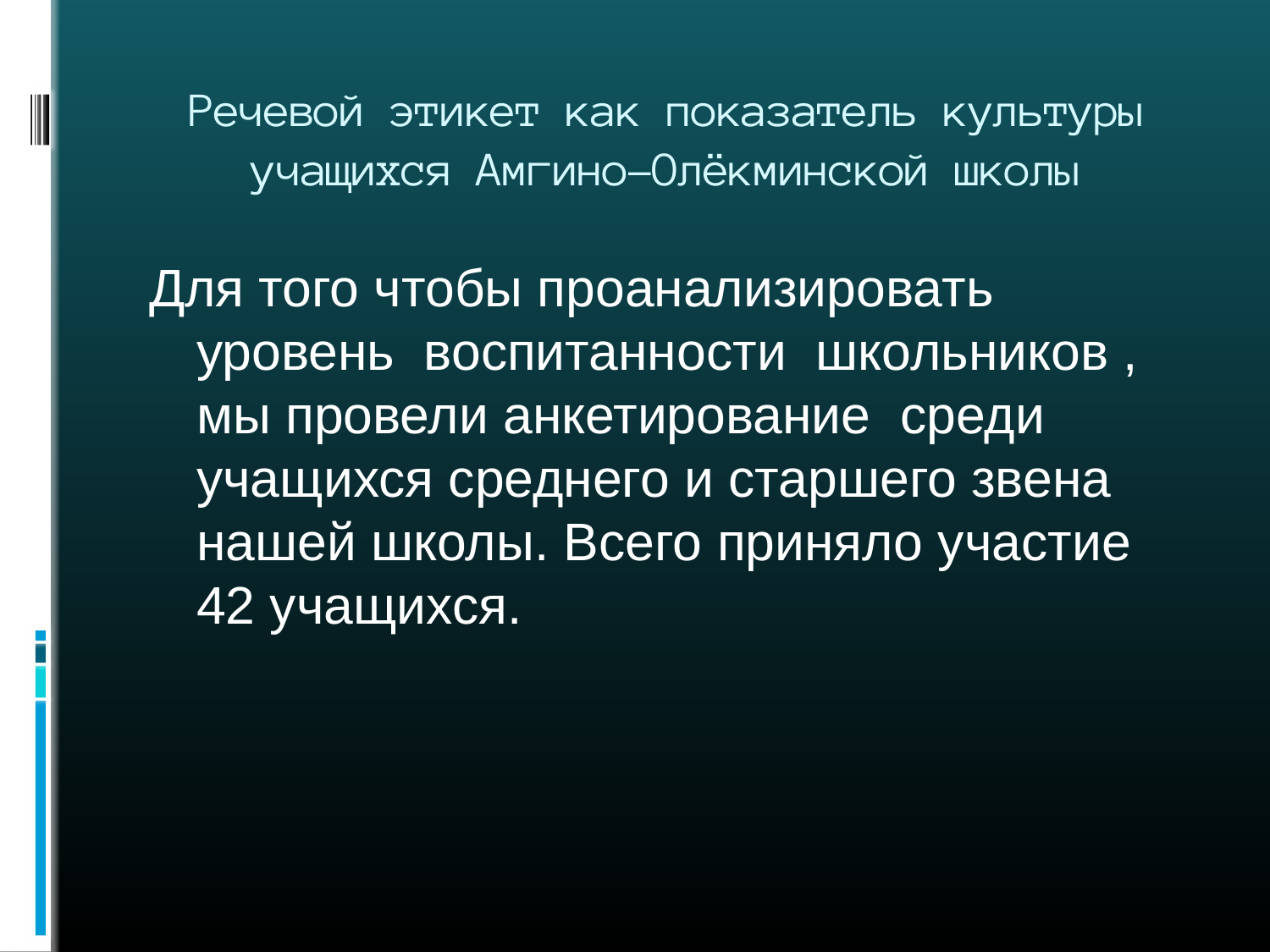

# Речевой этикет как показатель культуры учащихся Амгино-Олёкминской школы
Для того чтобы проанализировать уровень  воспитанности  школьников , мы провели анкетирование  среди учащихся среднего и старшего звена нашей школы. Всего приняло участие 42 учащихся.